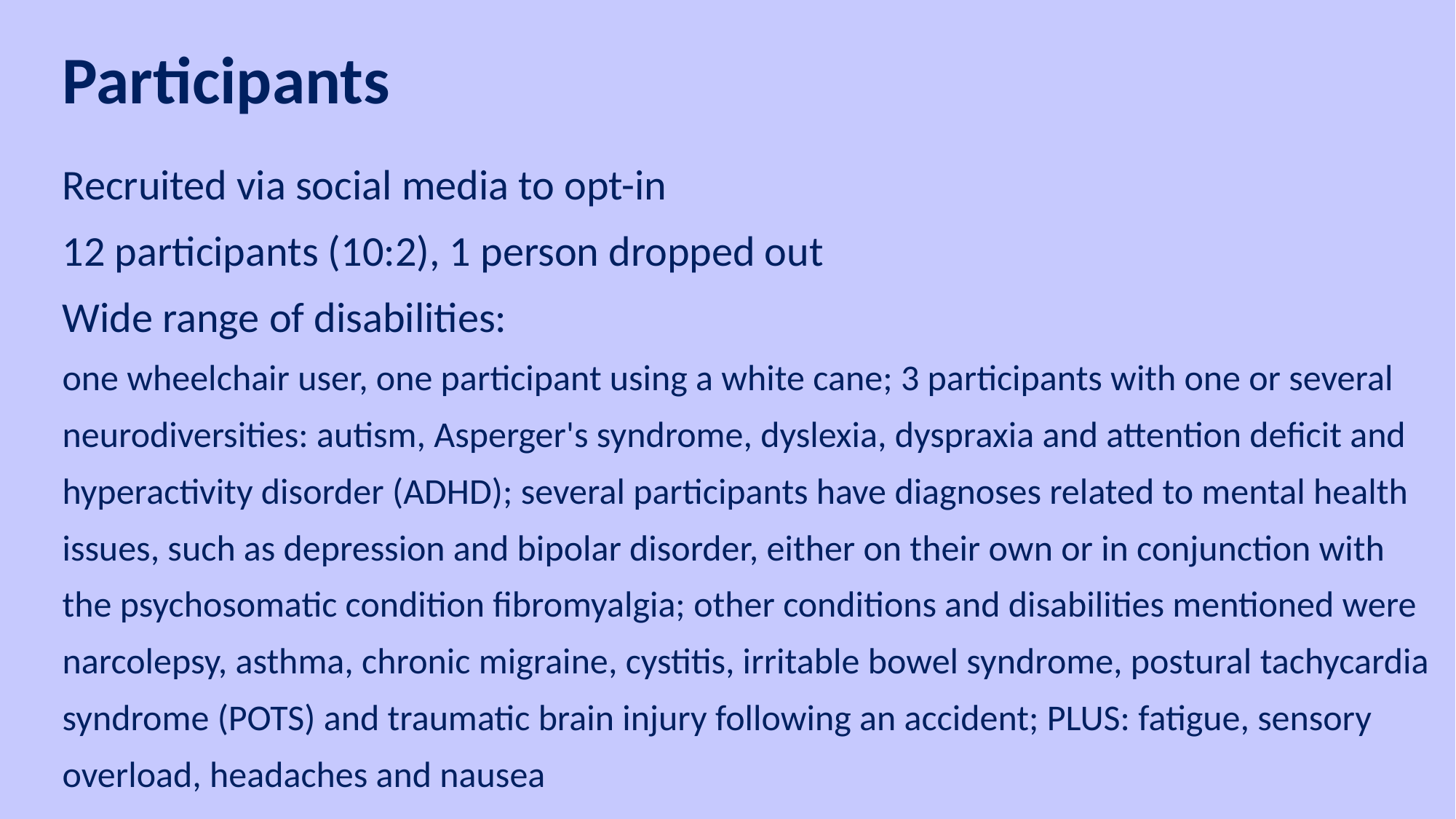

# Participants
Recruited via social media to opt-in
12 participants (10:2), 1 person dropped out
Wide range of disabilities:
one wheelchair user, one participant using a white cane; 3 participants with one or several neurodiversities: autism, Asperger's syndrome, dyslexia, dyspraxia and attention deficit and hyperactivity disorder (ADHD); several participants have diagnoses related to mental health issues, such as depression and bipolar disorder, either on their own or in conjunction with the psychosomatic condition fibromyalgia; other conditions and disabilities mentioned were narcolepsy, asthma, chronic migraine, cystitis, irritable bowel syndrome, postural tachycardia syndrome (POTS) and traumatic brain injury following an accident; PLUS: fatigue, sensory overload, headaches and nausea